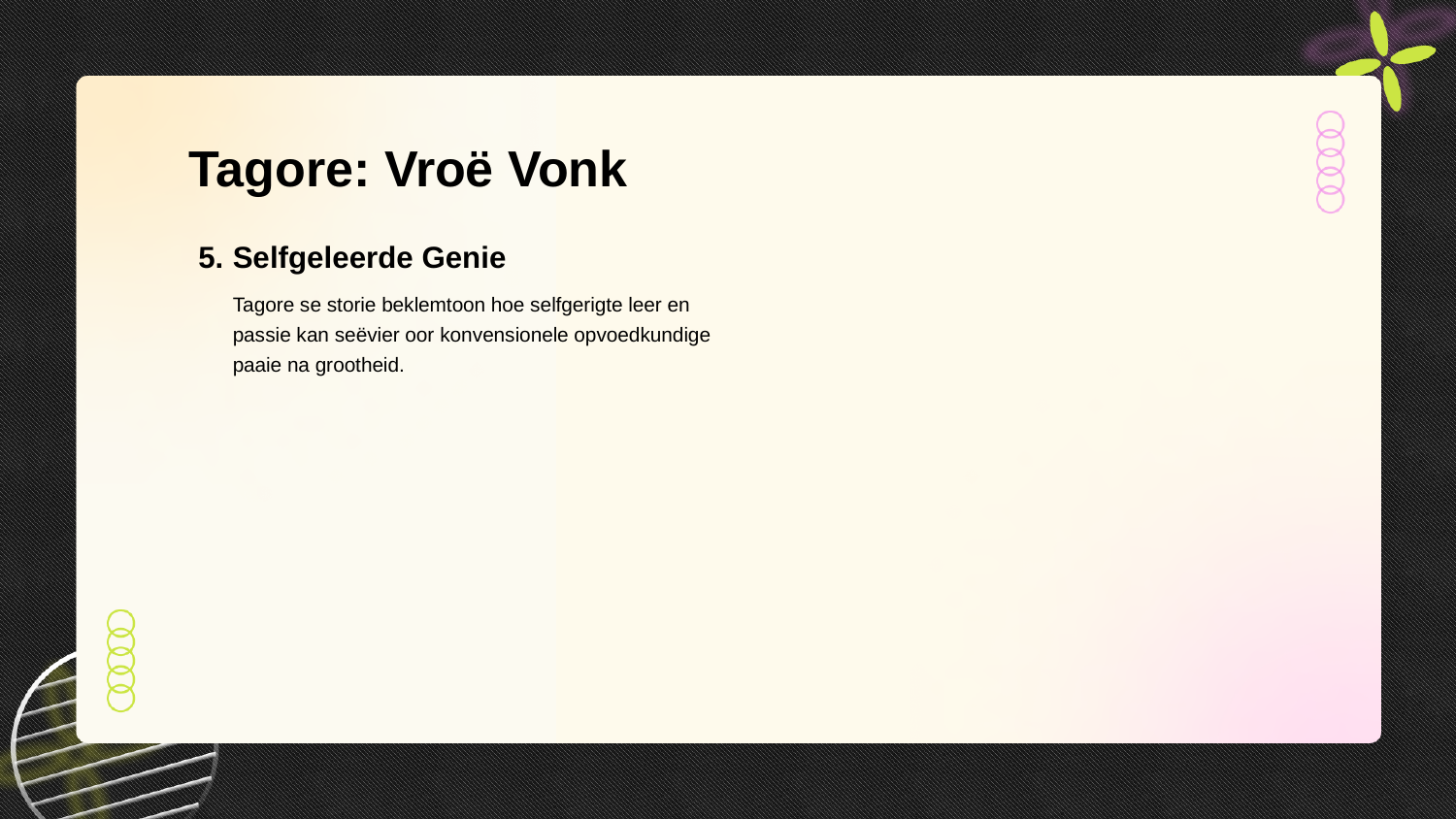

Tagore: Vroë Vonk
5.
Selfgeleerde Genie
Tagore se storie beklemtoon hoe selfgerigte leer en passie kan seëvier oor konvensionele opvoedkundige paaie na grootheid.